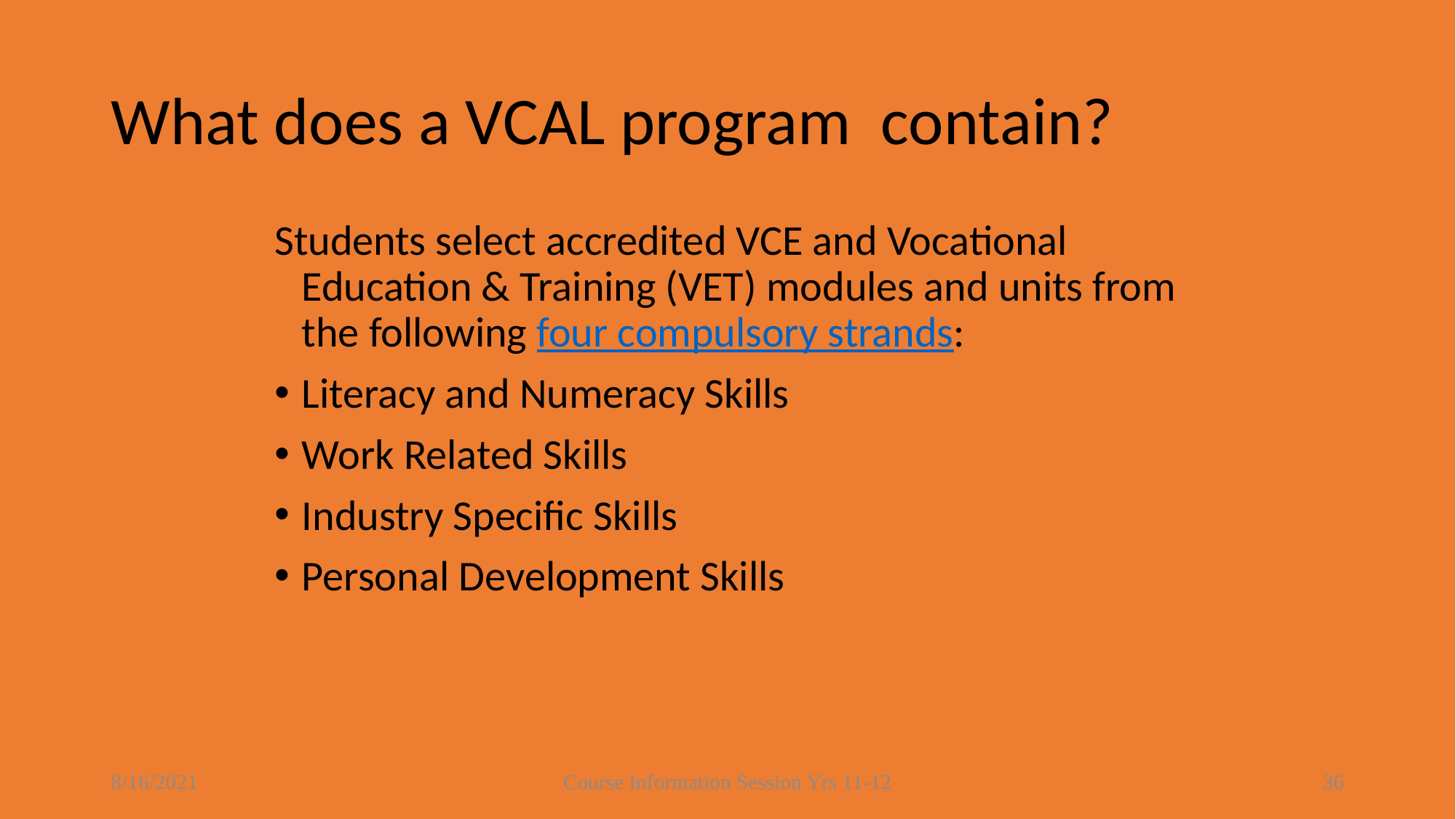

# What does a VCAL program  contain?
Students select accredited VCE and Vocational Education & Training (VET) modules and units from the following four compulsory strands:
Literacy and Numeracy Skills
Work Related Skills
Industry Specific Skills
Personal Development Skills

8/16/2021
Course Information Session Yrs 11-12
36